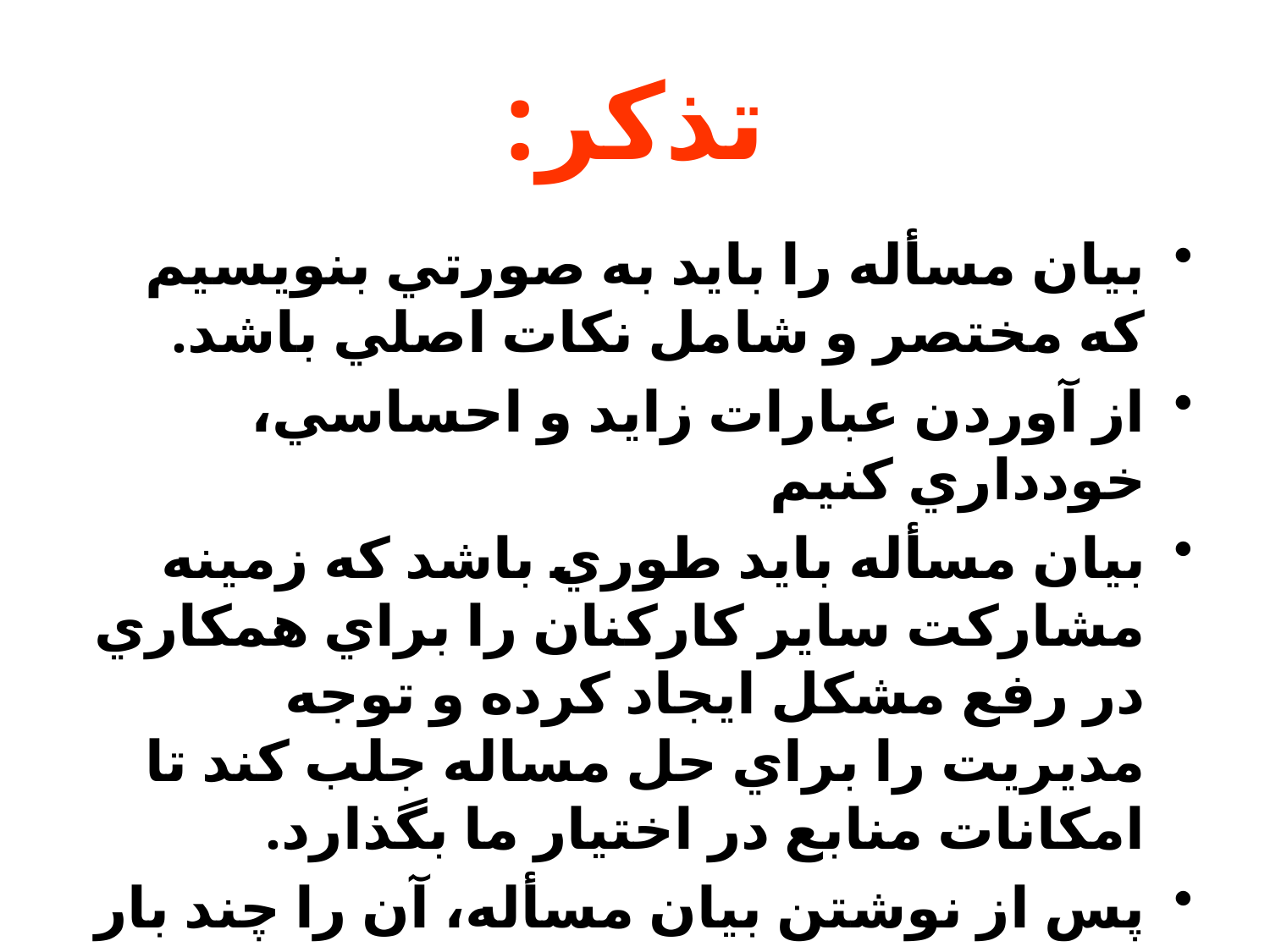

# تذكر:
بيان مسأله را بايد به صورتي بنويسيم كه مختصر و شامل نكات اصلي باشد.
از آوردن عبارات زايد و احساسي، خودداري كنيم
بيان مسأله بايد طوري باشد كه زمينه مشاركت ساير كاركنان را براي همكاري در رفع مشكل ايجاد كرده و توجه مديريت را براي حل مساله جلب كند تا امكانات منابع در اختيار ما بگذارد.
پس از نوشتن بيان مسأله، آن را چند بار مرور كنيم.